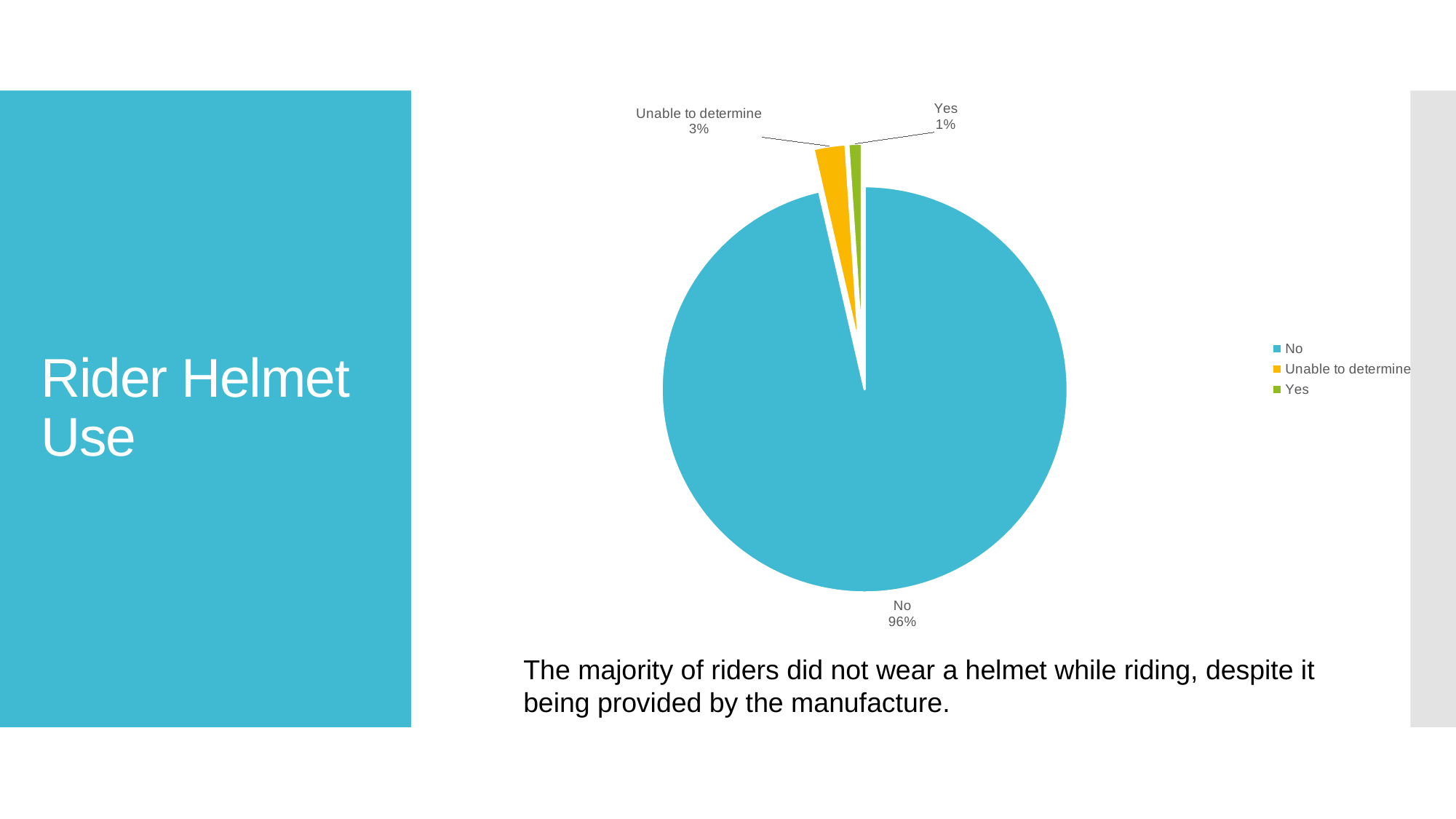

### Chart

| Category | Total |
|---|---|
| No | 455.0 |
| Unable to determine | 12.0 |
| Yes | 5.0 |
# Rider Helmet Use
The majority of riders did not wear a helmet while riding, despite it being provided by the manufacture.